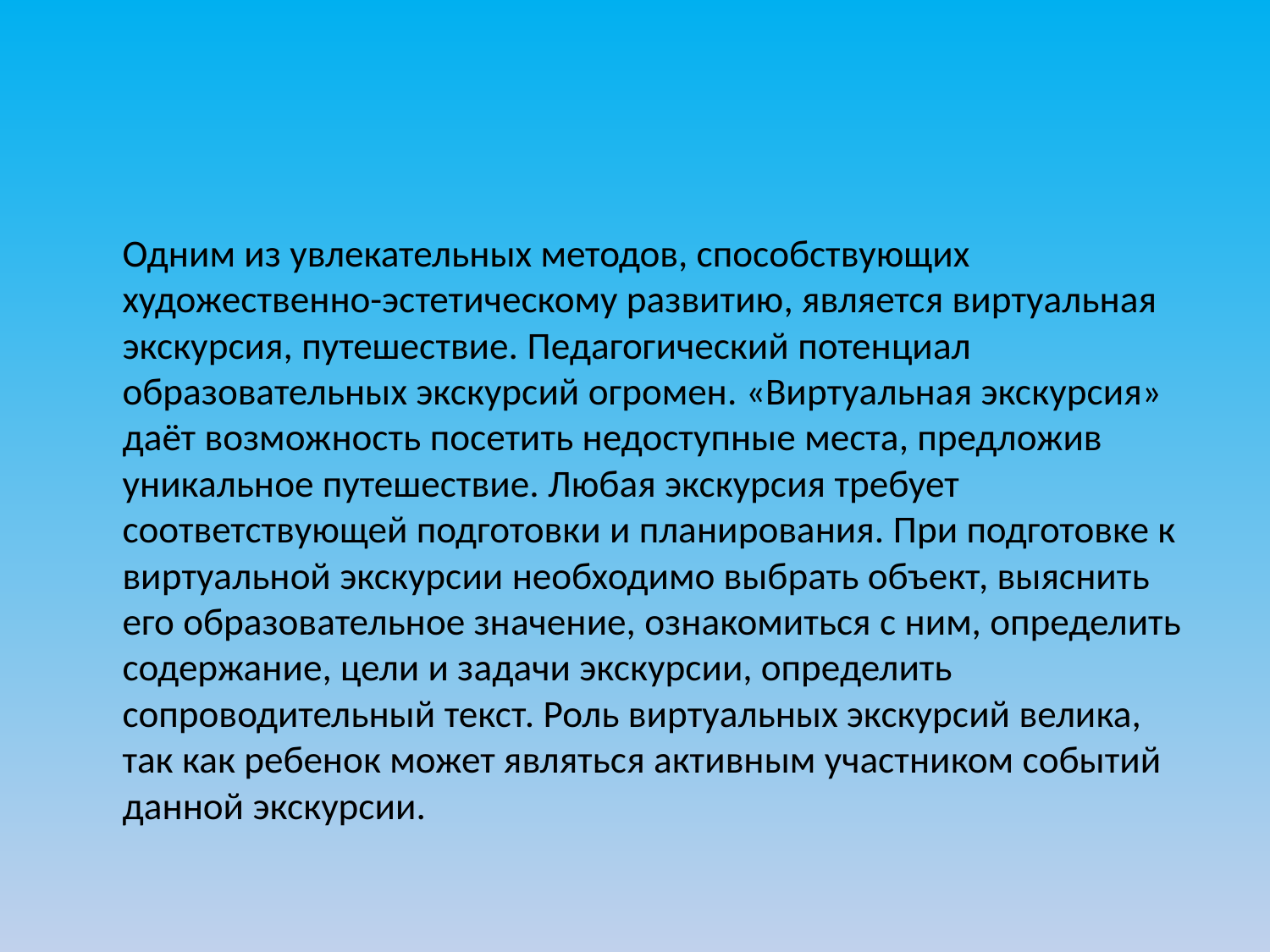

#
		Одним из увлекательных методов, способствующих  художественно-эстетическому развитию, является виртуальная экскурсия, путешествие. Педагогический потенциал образовательных экскурсий огромен. «Виртуальная экскурсия» даёт возможность посетить недоступные места, предложив уникальное путешествие. Любая экскурсия требует соответствующей подготовки и планирования. При подготовке к виртуальной экскурсии необходимо выбрать объект, выяснить его образовательное значение, ознакомиться с ним, определить содержание, цели и задачи экскурсии, определить сопроводительный текст. Роль виртуальных экскурсий велика, так как ребенок может являться активным участником событий данной экскурсии.